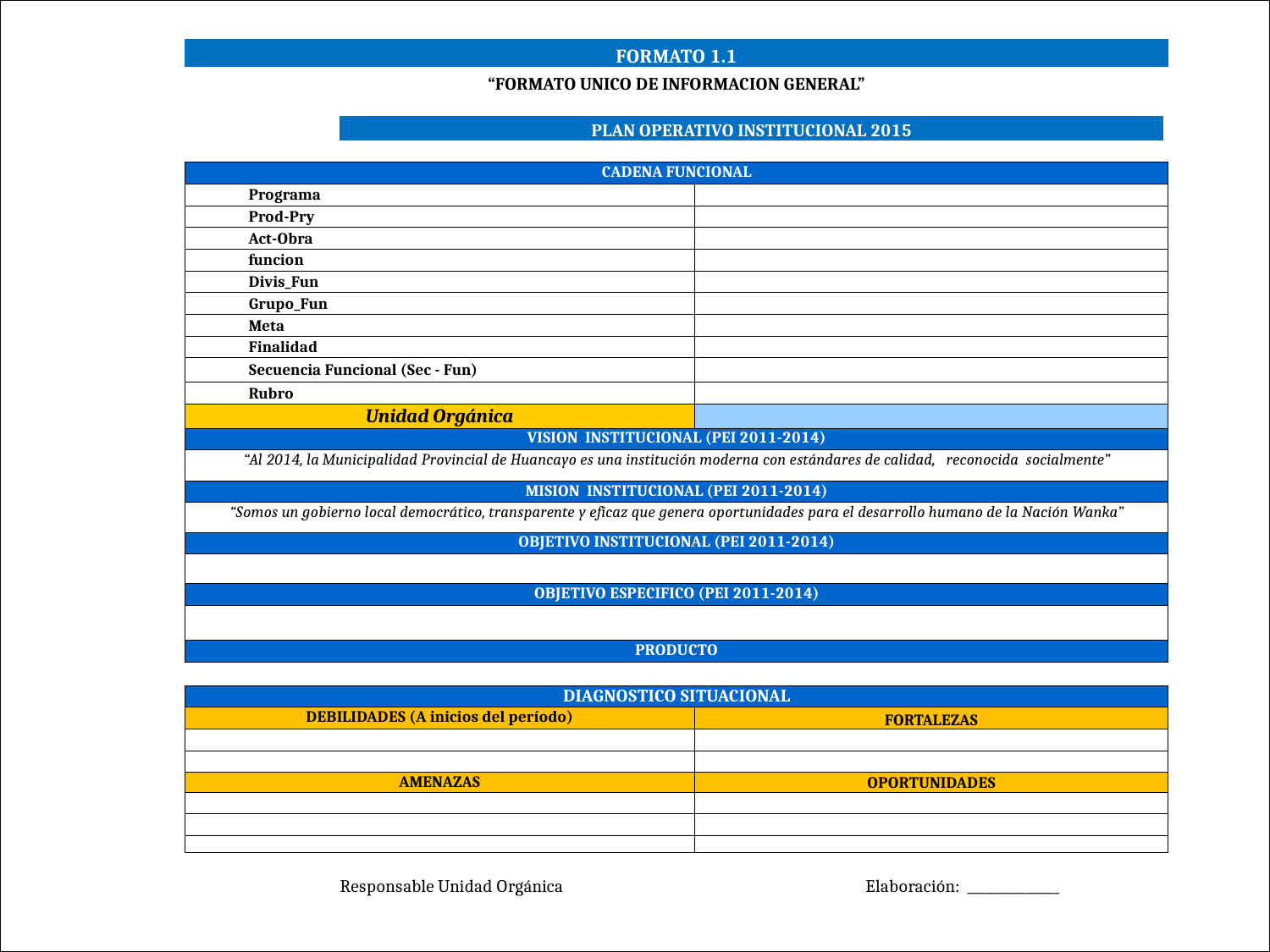

|  |  |  |  |  |  |  |
| --- | --- | --- | --- | --- | --- | --- |
| FORMATO 1.1 |  |  |  |  |  |  |
| “FORMATO UNICO DE INFORMACION GENERAL” |  |  |  |  |  |  |
|  |  |  |  |  |  |  |
|  | PLAN OPERATIVO INSTITUCIONAL 2015 |  |  |  |  |  |
|  |  |  |  |  |  |  |
| CADENA FUNCIONAL |  |  |  |  |  |  |
| Programa |  |  |  |  |  |  |
| Prod-Pry |  |  |  |  |  |  |
| Act-Obra |  |  |  |  |  |  |
| funcion |  |  |  |  |  |  |
| Divis\_Fun |  |  |  |  |  |  |
| Grupo\_Fun |  |  |  |  |  |  |
| Meta |  |  |  |  |  |  |
| Finalidad |  |  |  |  |  |  |
| Secuencia Funcional (Sec - Fun) |  |  |  |  |  |  |
| Rubro |  |  |  |  |  |  |
| Unidad Orgánica |  |  |  |  |  |  |
| VISION INSTITUCIONAL (PEI 2011-2014) |  |  |  |  |  |  |
| “Al 2014, la Municipalidad Provincial de Huancayo es una institución moderna con estándares de calidad, reconocida socialmente” |  |  |  |  |  |  |
| MISION INSTITUCIONAL (PEI 2011-2014) |  |  |  |  |  |  |
| “Somos un gobierno local democrático, transparente y eficaz que genera oportunidades para el desarrollo humano de la Nación Wanka” |  |  |  |  |  |  |
| OBJETIVO INSTITUCIONAL (PEI 2011-2014) |  |  |  |  |  |  |
|  |  |  |  |  |  |  |
| OBJETIVO ESPECIFICO (PEI 2011-2014) |  |  |  |  |  |  |
|  |  |  |  |  |  |  |
| PRODUCTO |  |  |  |  |  |  |
|  |  |  |  |  |  |  |
| DIAGNOSTICO SITUACIONAL |  |  |  |  |  |  |
| DEBILIDADES (A inicios del período) |  |  | FORTALEZAS |  |  |  |
|  |  |  |  |  |  |  |
|  |  |  |  |  |  |  |
| AMENAZAS |  |  | OPORTUNIDADES |  |  |  |
|  |  |  |  |  |  |  |
|  |  |  |  |  |  |  |
|  |  |  |  |  |  |  |
|  |  |  |  |  |  |  |
|  | Responsable Unidad Orgánica |  |  | Elaboración: \_\_\_\_\_\_\_\_\_\_\_\_\_\_ |  |  |